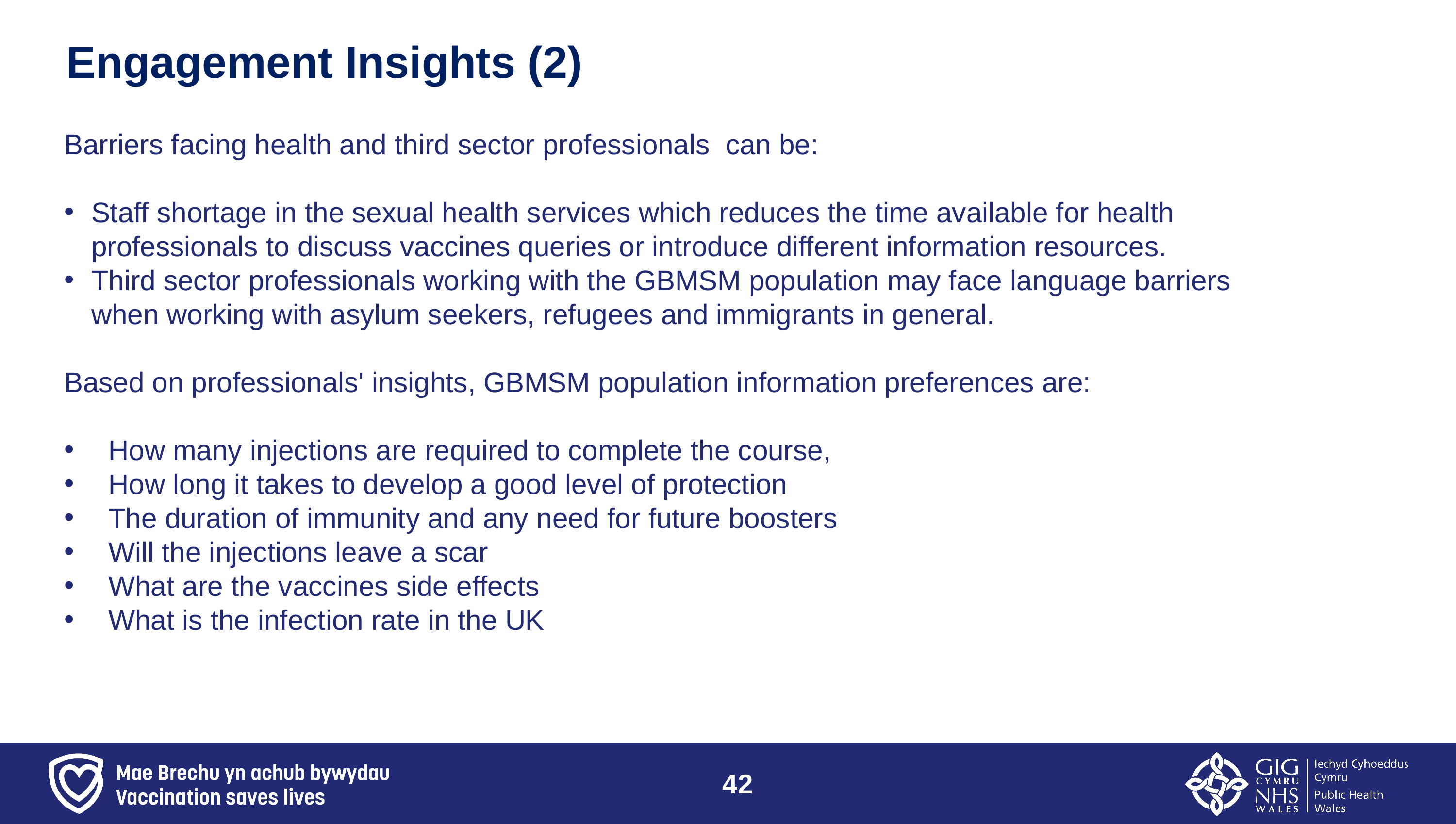

# Engagement Insights (2)
Barriers facing health and third sector professionals  can be:

Staff shortage in the sexual health services which reduces the time available for health professionals to discuss vaccines queries or introduce different information resources.
Third sector professionals working with the GBMSM population may face language barriers when working with asylum seekers, refugees and immigrants in general.

Based on professionals' insights, GBMSM population information preferences are:

 How many injections are required to complete the course,
 How long it takes to develop a good level of protection
 The duration of immunity and any need for future boosters
 Will the injections leave a scar
 What are the vaccines side effects
 What is the infection rate in the UK

42